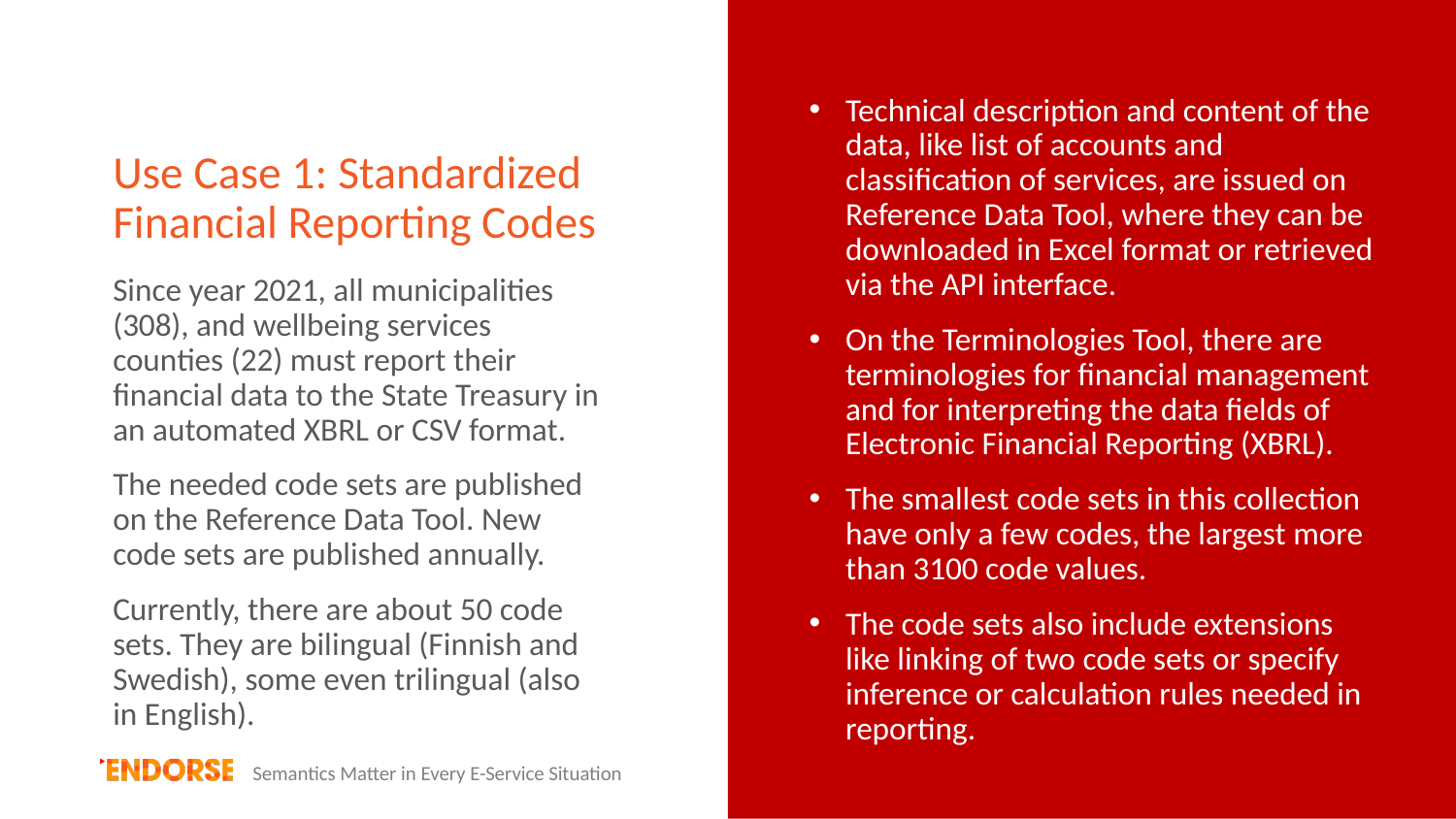

Technical description and content of the data, like list of accounts and classification of services, are issued on Reference Data Tool, where they can be downloaded in Excel format or retrieved via the API interface.
On the Terminologies Tool, there are terminologies for financial management and for interpreting the data fields of Electronic Financial Reporting (XBRL).
The smallest code sets in this collection have only a few codes, the largest more than 3100 code values.
The code sets also include extensions like linking of two code sets or specify inference or calculation rules needed in reporting.
# Use Case 1: Standardized Financial Reporting Codes
Since year 2021, all municipalities (308), and wellbeing services counties (22) must report their financial data to the State Treasury in an automated XBRL or CSV format.
The needed code sets are published on the Reference Data Tool. New code sets are published annually.
Currently, there are about 50 code sets. They are bilingual (Finnish and Swedish), some even trilingual (also in English).

Semantics Matter in Every E-Service Situation